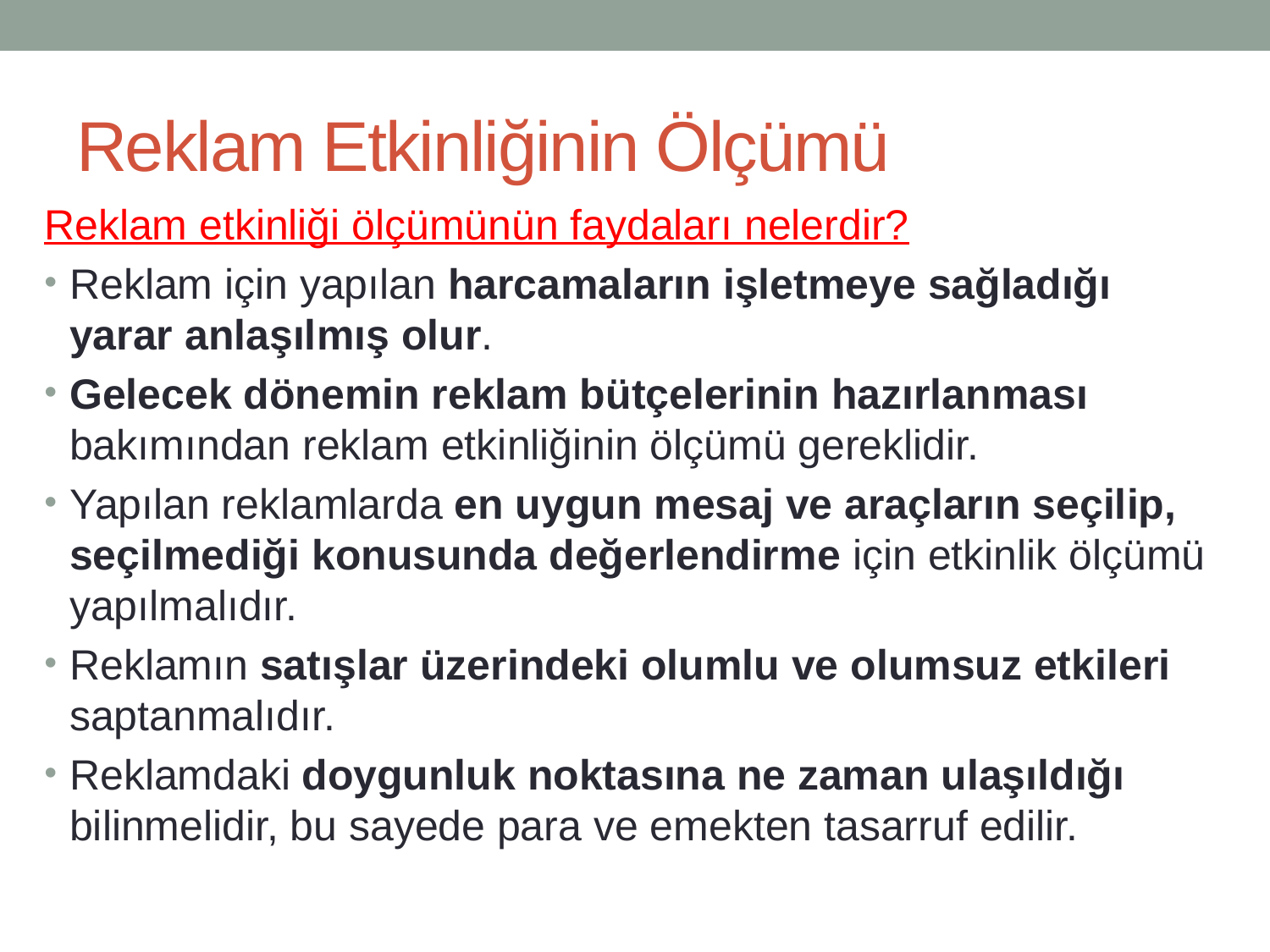

# Reklam Etkinliğinin Ölçümü
Reklam etkinliği ölçümünün faydaları nelerdir?
Reklam için yapılan harcamaların işletmeye sağladığı yarar anlaşılmış olur.
Gelecek dönemin reklam bütçelerinin hazırlanması bakımından reklam etkinliğinin ölçümü gereklidir.
Yapılan reklamlarda en uygun mesaj ve araçların seçilip, seçilmediği konusunda değerlendirme için etkinlik ölçümü yapılmalıdır.
Reklamın satışlar üzerindeki olumlu ve olumsuz etkileri saptanmalıdır.
Reklamdaki doygunluk noktasına ne zaman ulaşıldığı bilinmelidir, bu sayede para ve emekten tasarruf edilir.